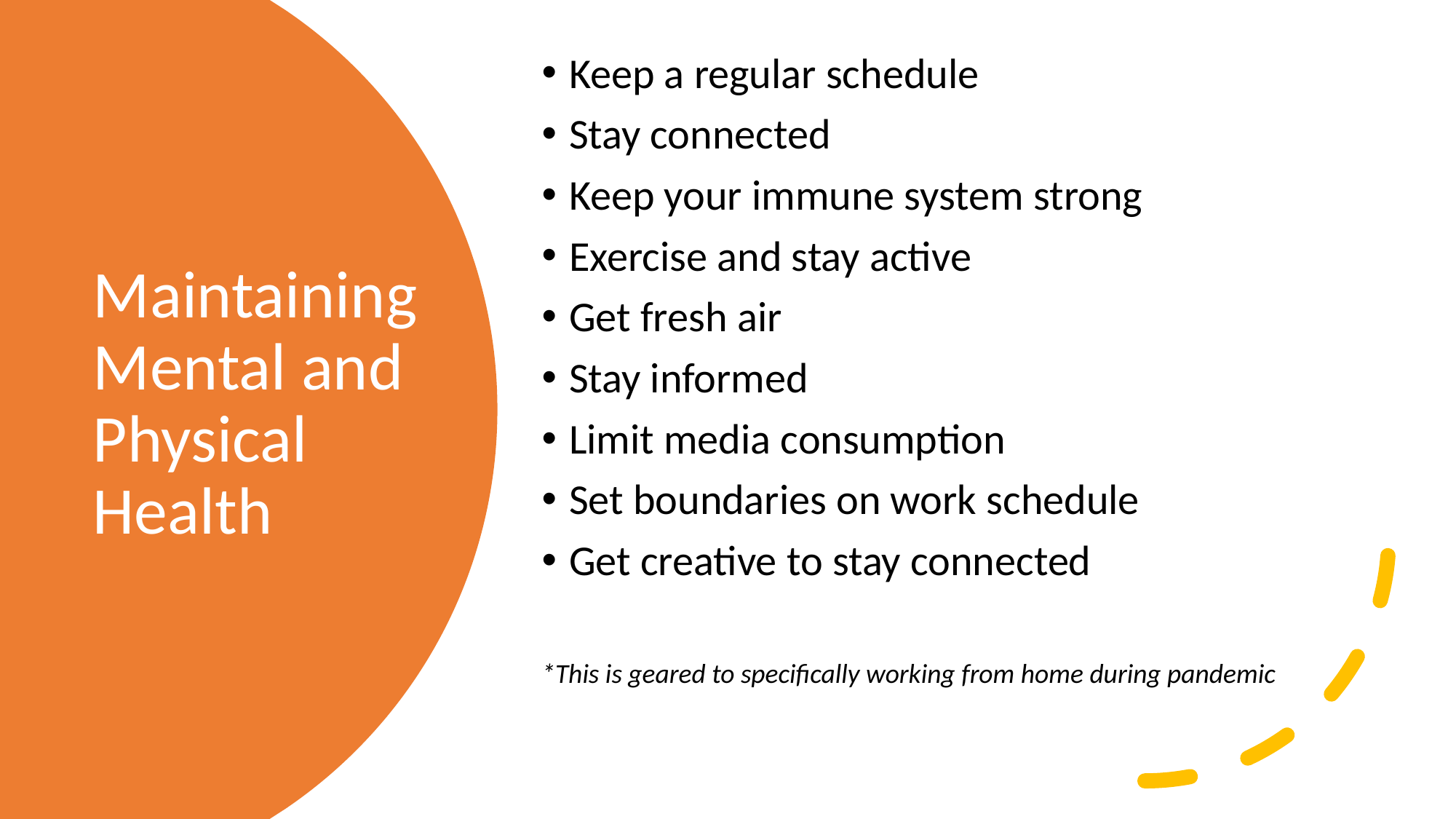

Keep a regular schedule
Stay connected
Keep your immune system strong
Exercise and stay active
Get fresh air
Stay informed
Limit media consumption
Set boundaries on work schedule
Get creative to stay connected
# Maintaining Mental and Physical Health

*This is geared to specifically working from home during pandemic